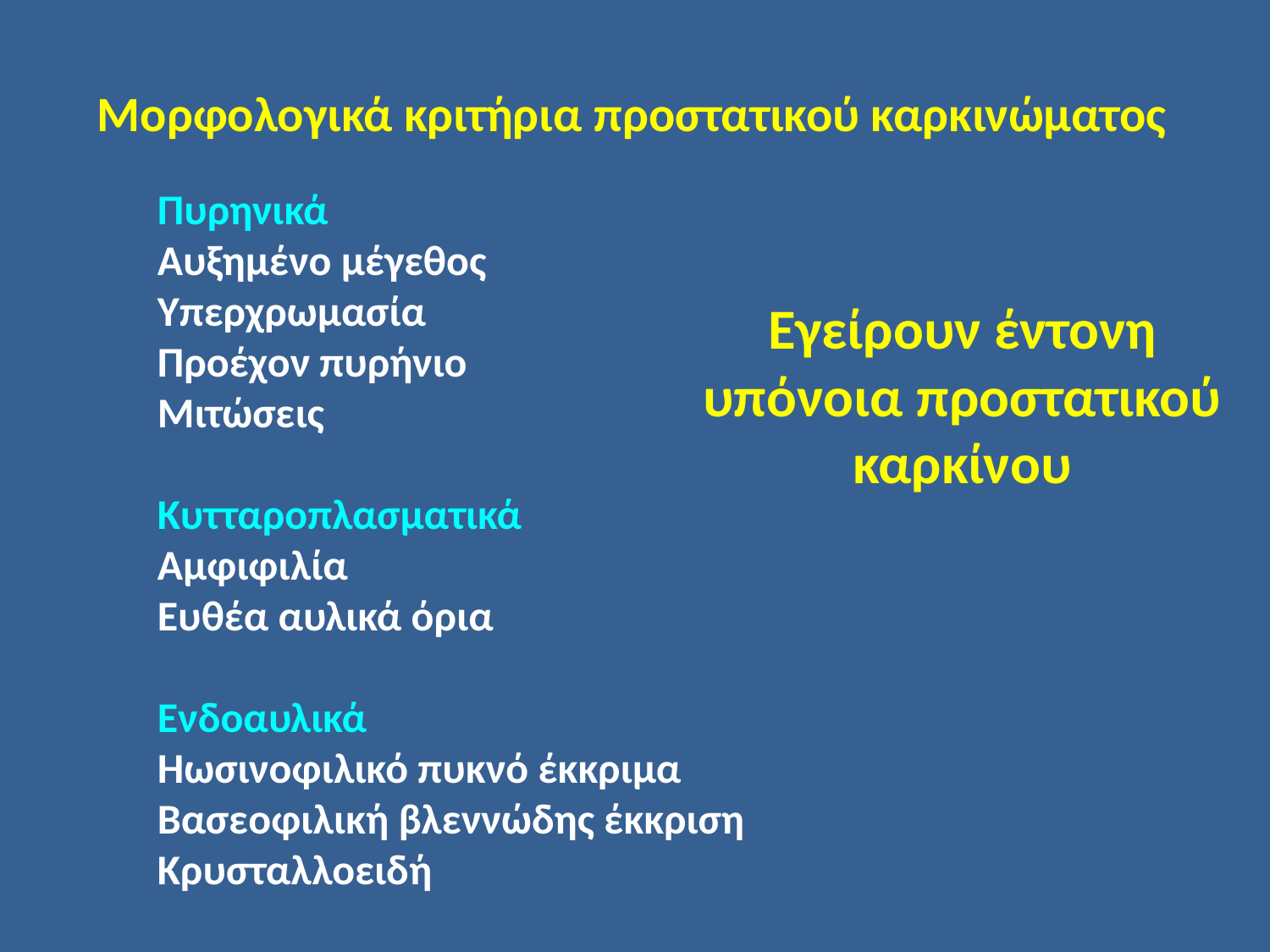

Μορφολογικά κριτήρια προστατικού καρκινώματος
Πυρηνικά
Αυξημένο μέγεθος
Υπερχρωμασία
Προέχον πυρήνιο
Μιτώσεις

Κυτταροπλασματικά
Αμφιφιλία
Ευθέα αυλικά όρια

Ενδοαυλικά
Ηωσινοφιλικό πυκνό έκκριμα
Βασεοφιλική βλεννώδης έκκριση
Κρυσταλλοειδή
Εγείρουν έντονη υπόνοια προστατικού καρκίνου